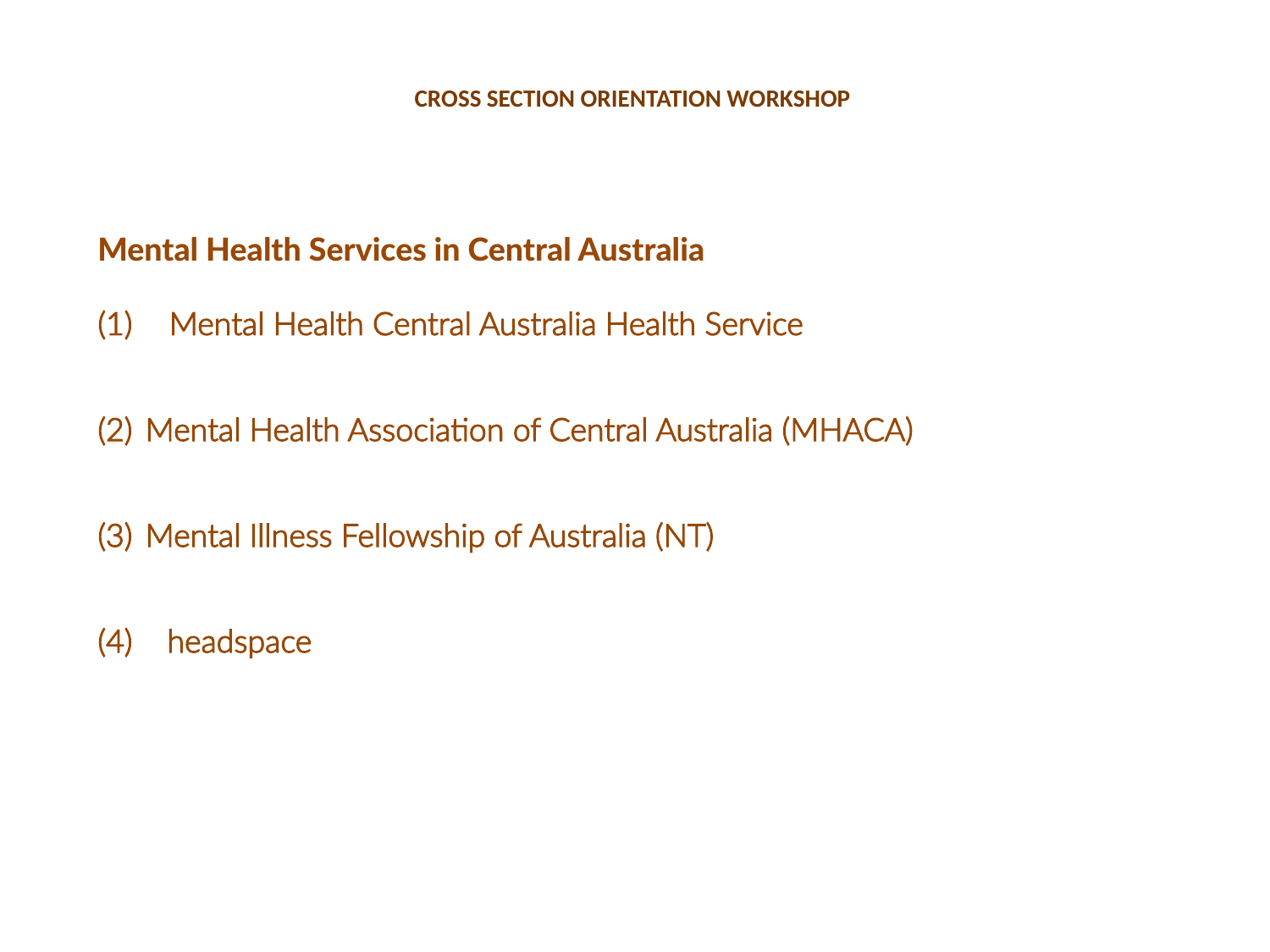

# CROSS SECTION ORIENTATION WORKSHOP

Mental Health Services in Central Australia

Mental Health Central Australia Health Service

Mental Health Association of Central Australia (MHACA)

Mental Illness Fellowship of Australia (NT)

(4)    headspace